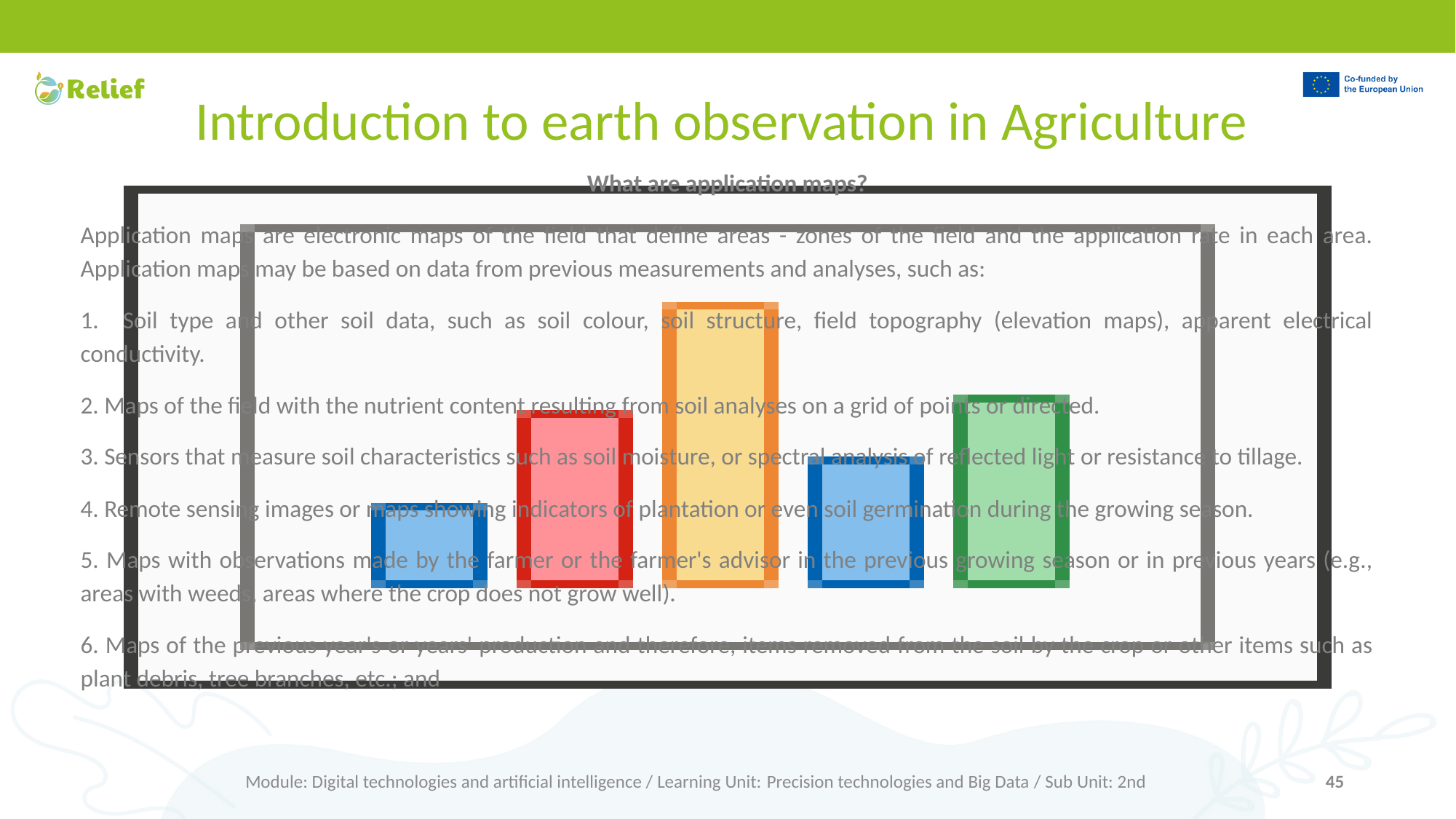

# Introduction to earth observation in Agriculture
What are application maps?
Application maps are electronic maps of the field that define areas - zones of the field and the application rate in each area. Application maps may be based on data from previous measurements and analyses, such as:
1.  Soil type and other soil data, such as soil colour, soil structure, field topography (elevation maps), apparent electrical conductivity.
2. Maps of the field with the nutrient content resulting from soil analyses on a grid of points or directed.
3. Sensors that measure soil characteristics such as soil moisture, or spectral analysis of reflected light or resistance to tillage.
4. Remote sensing images or maps showing indicators of plantation or even soil germination during the growing season.
5. Maps with observations made by the farmer or the farmer's advisor in the previous growing season or in previous years (e.g., areas with weeds, areas where the crop does not grow well).
6. Maps of the previous year's or years' production and therefore, items removed from the soil by the crop or other items such as plant debris, tree branches, etc.; and
7. Any other information that can be collected and linked to the field areas.

Module: Digital technologies and artificial intelligence / Learning Unit: Precision technologies and Big Data / Sub Unit: 2nd
45